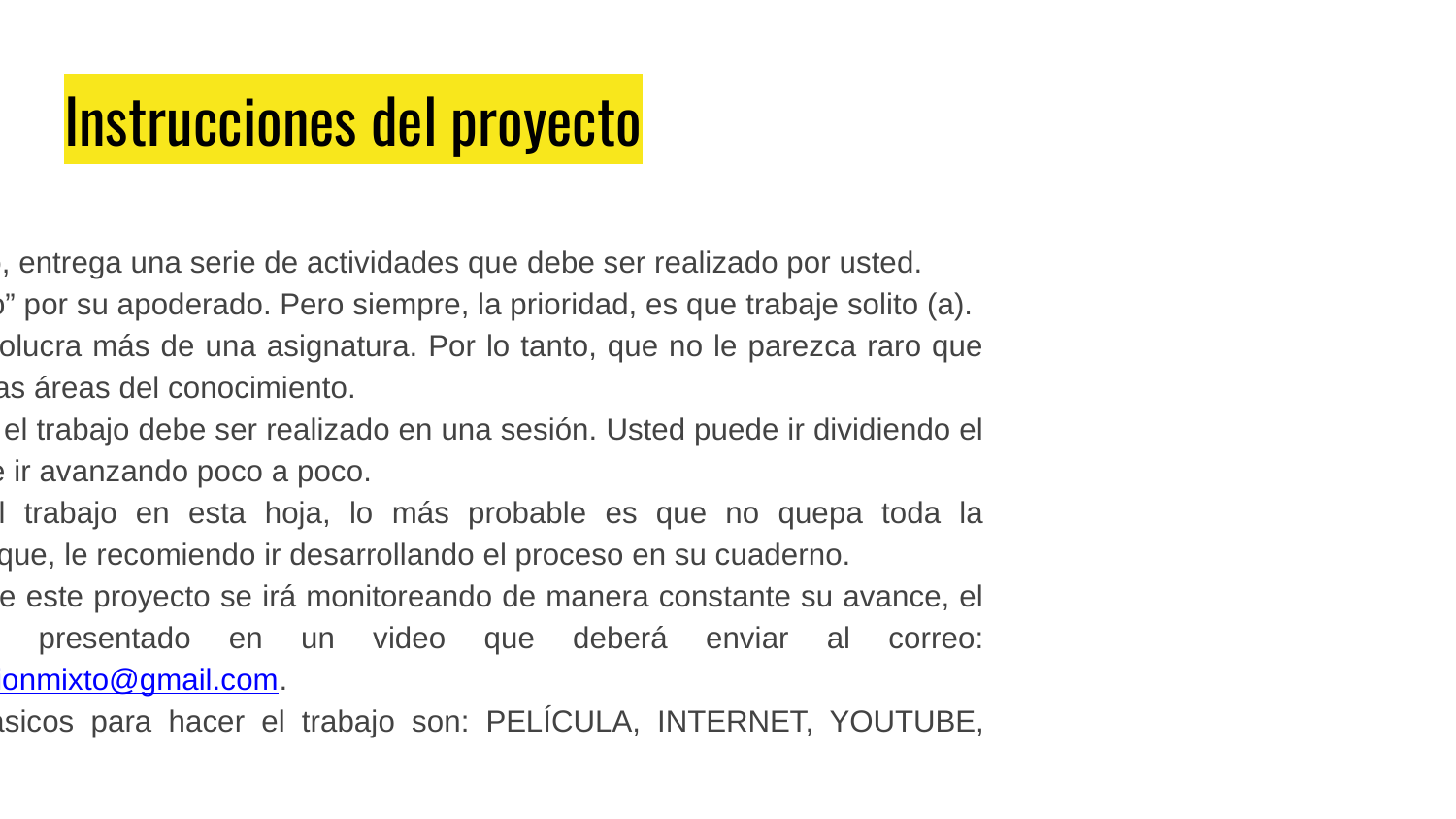

# Instrucciones del proyecto
Este plan de trabajo, entrega una serie de actividades que debe ser realizado por usted.
Puede ser “ayudado” por su apoderado. Pero siempre, la prioridad, es que trabaje solito (a).
En sí, el trabajo involucra más de una asignatura. Por lo tanto, que no le parezca raro que se “mezclen” distintas áreas del conocimiento.
No necesariamente el trabajo debe ser realizado en una sesión. Usted puede ir dividiendo el trabajo en “partes” e ir avanzando poco a poco.
Si intenta hacer el trabajo en esta hoja, lo más probable es que no quepa toda la información. Así es que, le recomiendo ir desarrollando el proceso en su cuaderno.
Para el desarrollo de este proyecto se irá monitoreando de manera constante su avance, el cual deberá ser presentado en un video que deberá enviar al correo: proyectodearticulacionmixto@gmail.com.
 Los materiales básicos para hacer el trabajo son: PELÍCULA, INTERNET, YOUTUBE, POWER POINT